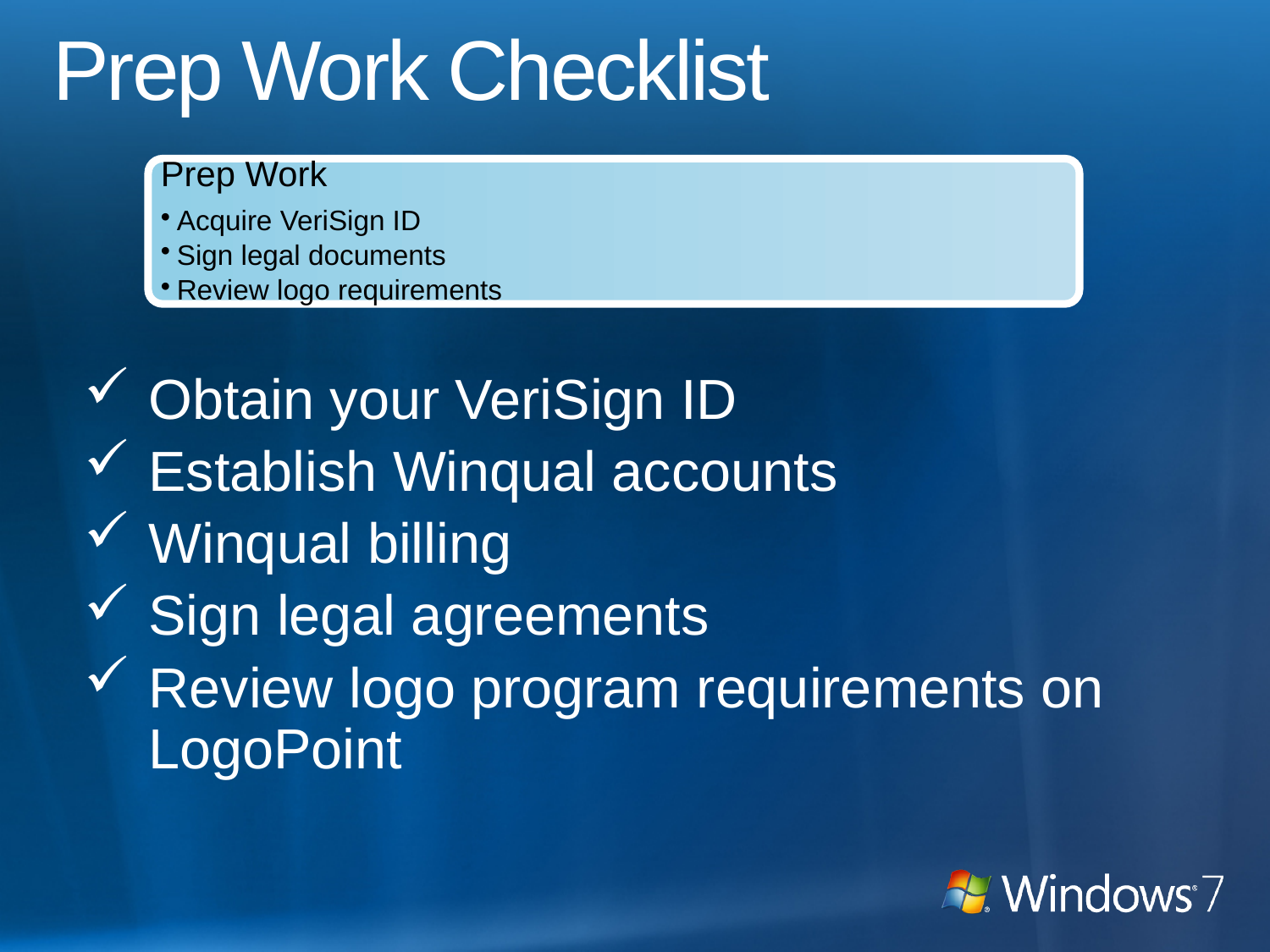

# Prep Work Checklist

Prep Work
Acquire VeriSign ID
Sign legal documents
Review logo requirements
Obtain your VeriSign ID
Establish Winqual accounts
Winqual billing
Sign legal agreements
Review logo program requirements on LogoPoint